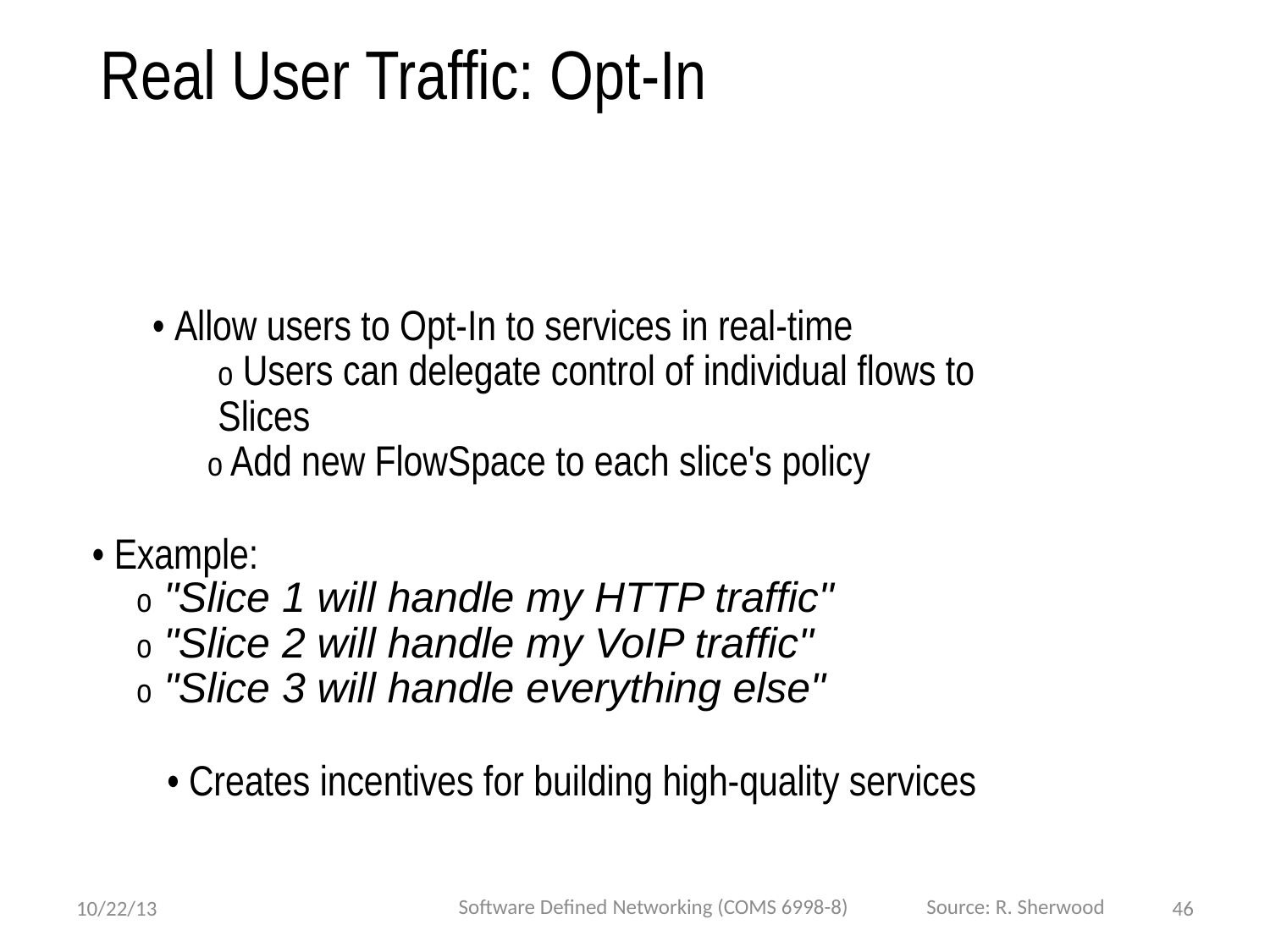

Real User Traffic: Opt-In

• Allow users to Opt-In to services in real-time

o Users can delegate control of individual flows to
Slices

o Add new FlowSpace to each slice's policy

• Example:

o "Slice 1 will handle my HTTP traffic"
o "Slice 2 will handle my VoIP traffic"
o "Slice 3 will handle everything else"

• Creates incentives for building high-quality services

Software Defined Networking (COMS 6998-8)
Source: R. Sherwood
10/22/13
46